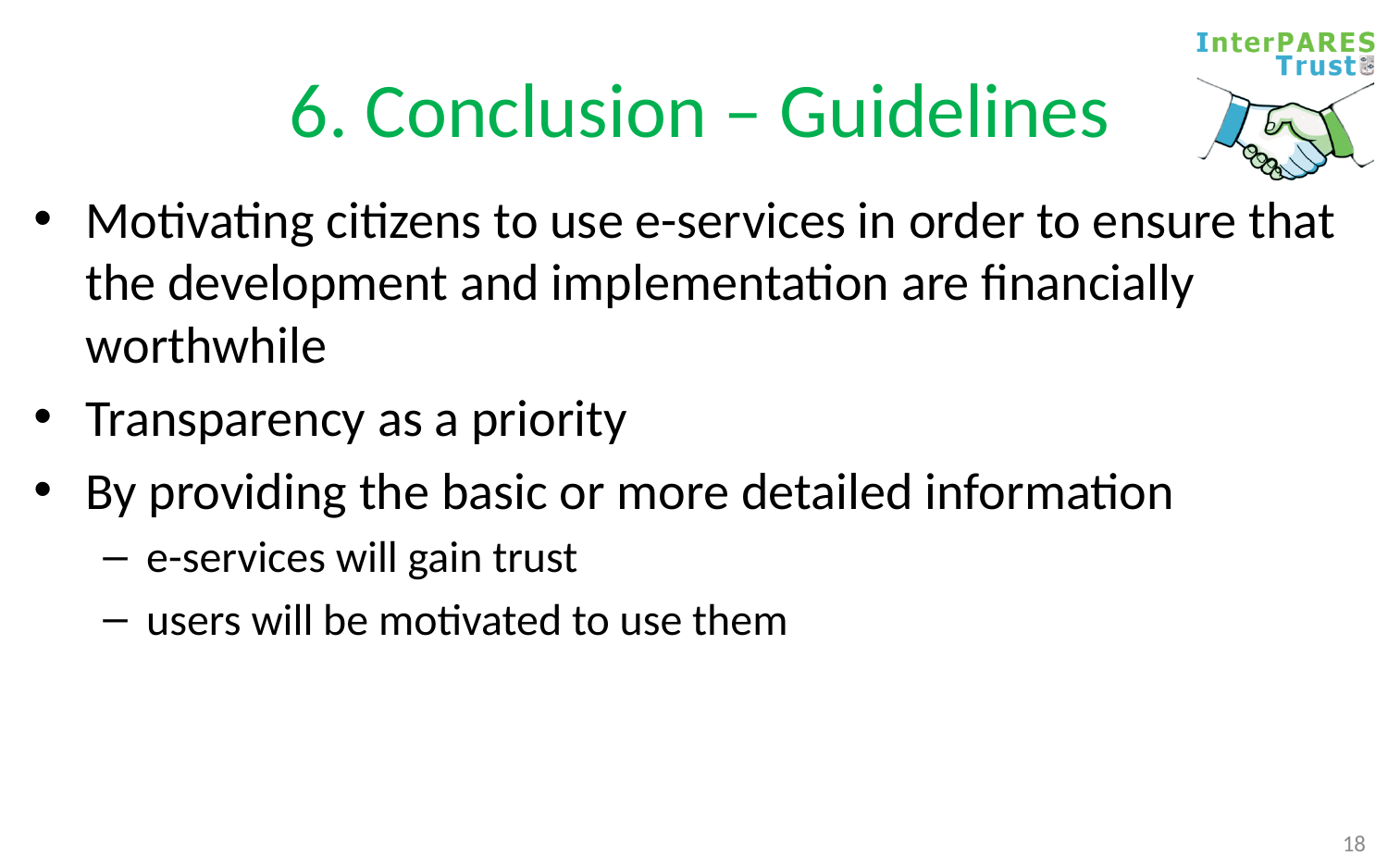

# 6. Conclusion – Guidelines
Motivating citizens to use e-services in order to ensure that the development and implementation are financially worthwhile
Transparency as a priority
By providing the basic or more detailed information
e-services will gain trust
users will be motivated to use them
18